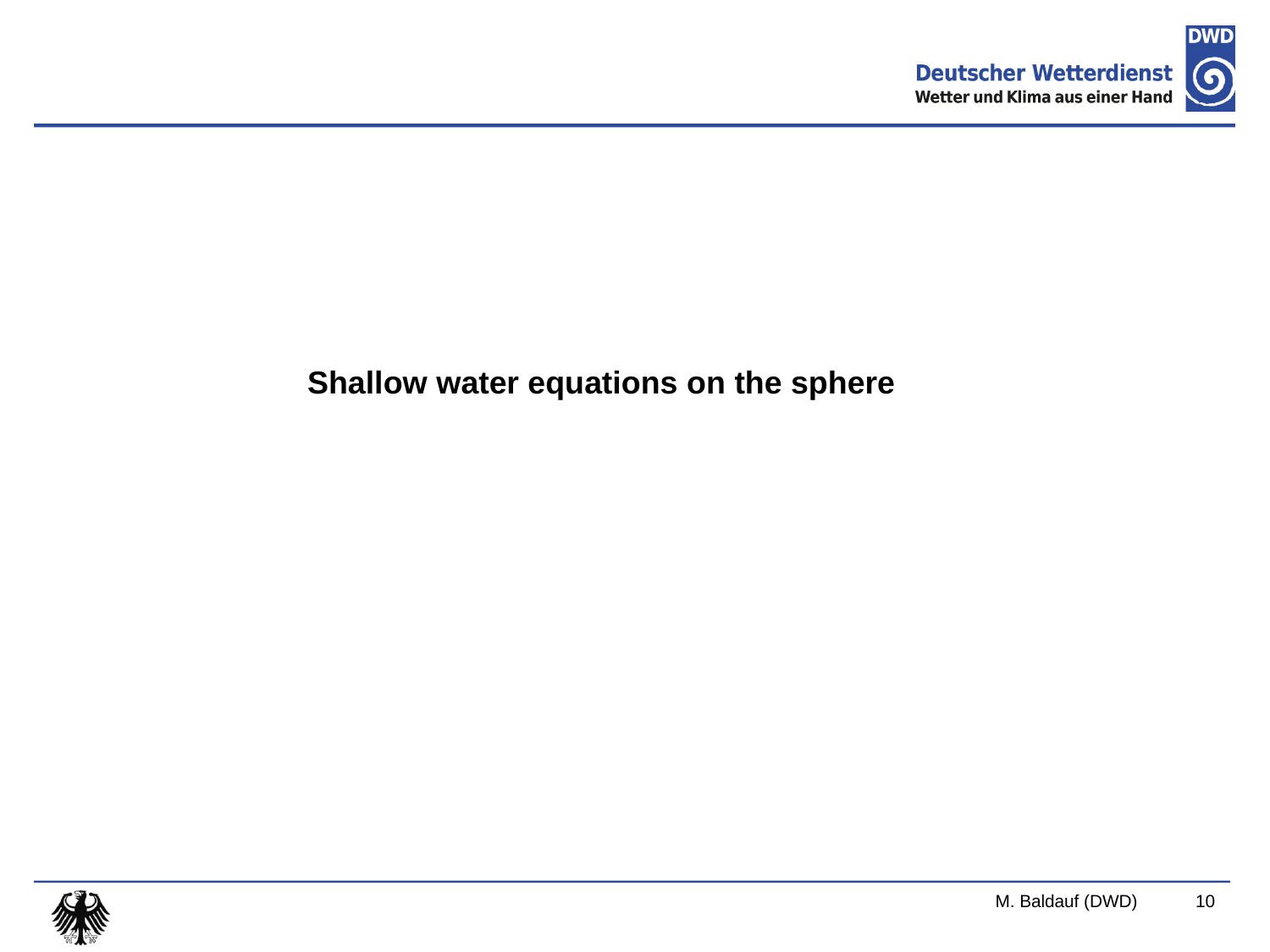

Shallow water equations on the sphere
M. Baldauf (DWD)
10